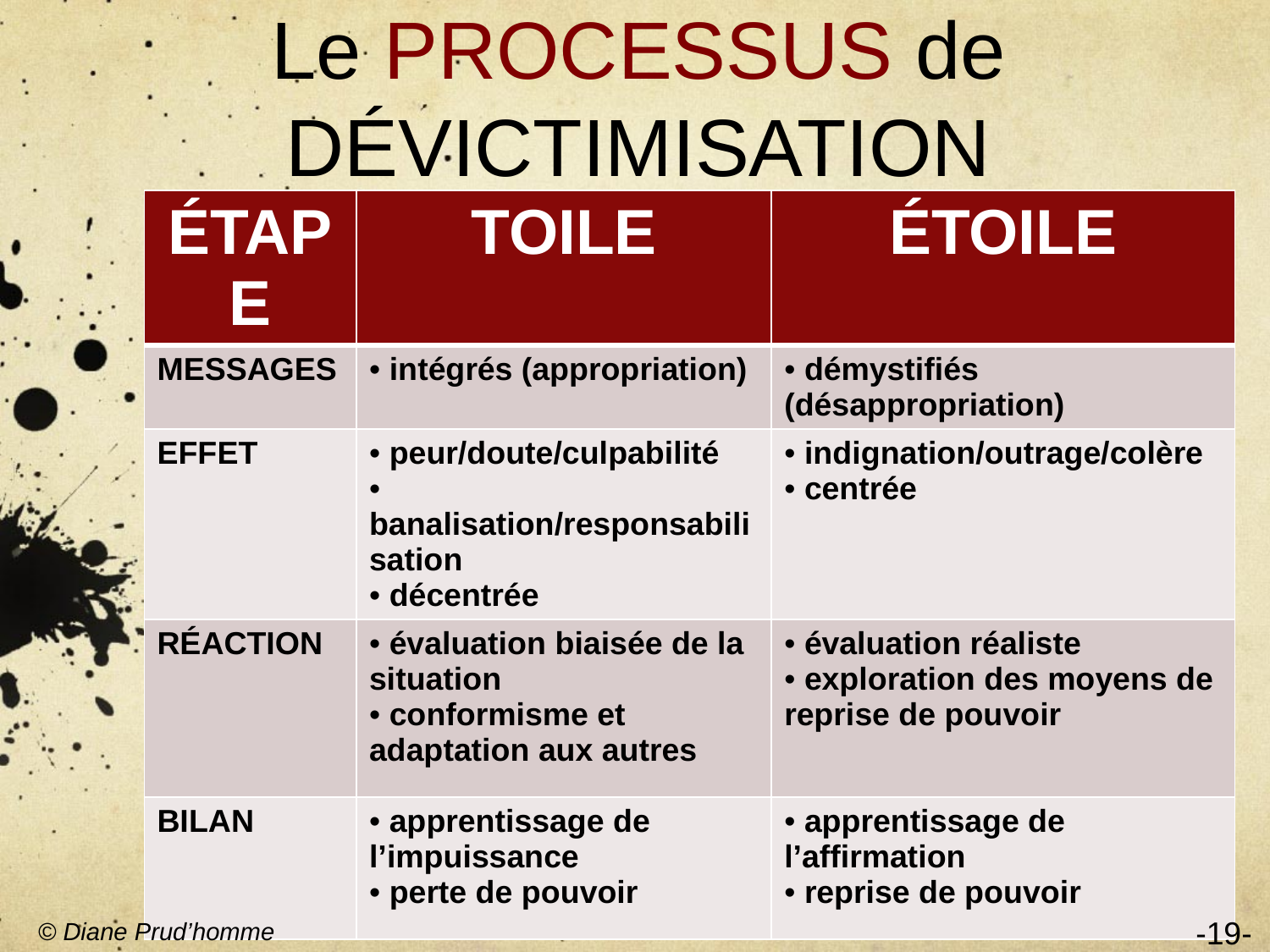

# Le PROCESSUS de DÉVICTIMISATION
| ÉTAPE | TOILE | ÉTOILE |
| --- | --- | --- |
| MESSAGES | intégrés (appropriation) | démystifiés (désappropriation) |
| EFFET | peur/doute/culpabilité banalisation/responsabilisation décentrée | indignation/outrage/colère centrée |
| RÉACTION | évaluation biaisée de la situation conformisme et adaptation aux autres | évaluation réaliste exploration des moyens de reprise de pouvoir |
| BILAN | apprentissage de l’impuissance perte de pouvoir | apprentissage de l’affirmation reprise de pouvoir |
-19-
© Diane Prud’homme